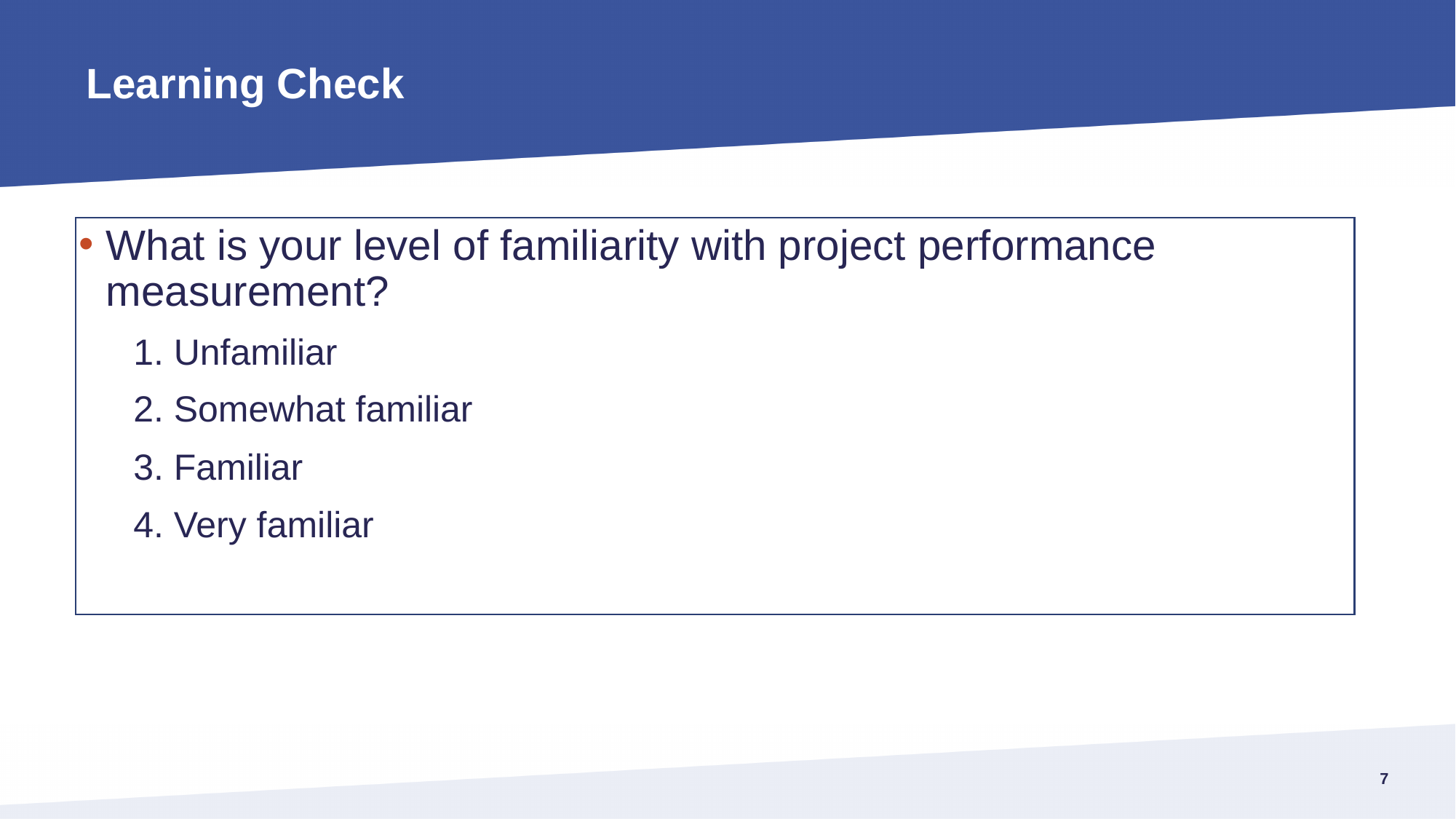

# Learning Check
What is your level of familiarity with project performance measurement?
1. Unfamiliar
2. Somewhat familiar
3. Familiar
4. Very familiar

7